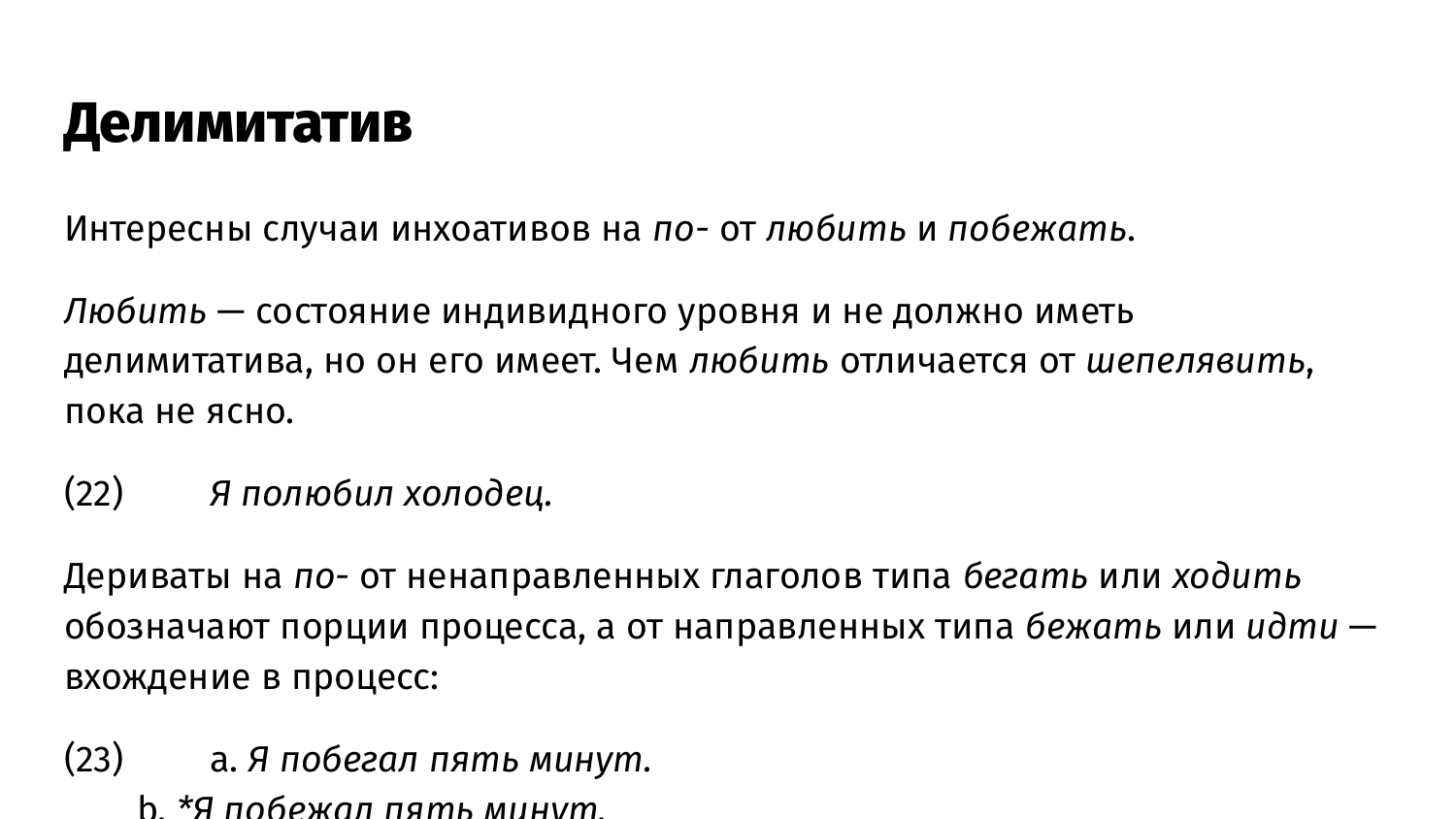

# Делимитатив
Интересны случаи инхоативов на по- от любить и побежать.
Любить — состояние индивидного уровня и не должно иметь делимитатива, но он его имеет. Чем любить отличается от шепелявить, пока не ясно.
(22)	Я полюбил холодец.
Дериваты на по- от ненаправленных глаголов типа бегать или ходить обозначают порции процесса, а от направленных типа бежать или идти — вхождение в процесс:
(23) 	a. Я побегал пять минут.
b. *Я побежал пять минут.